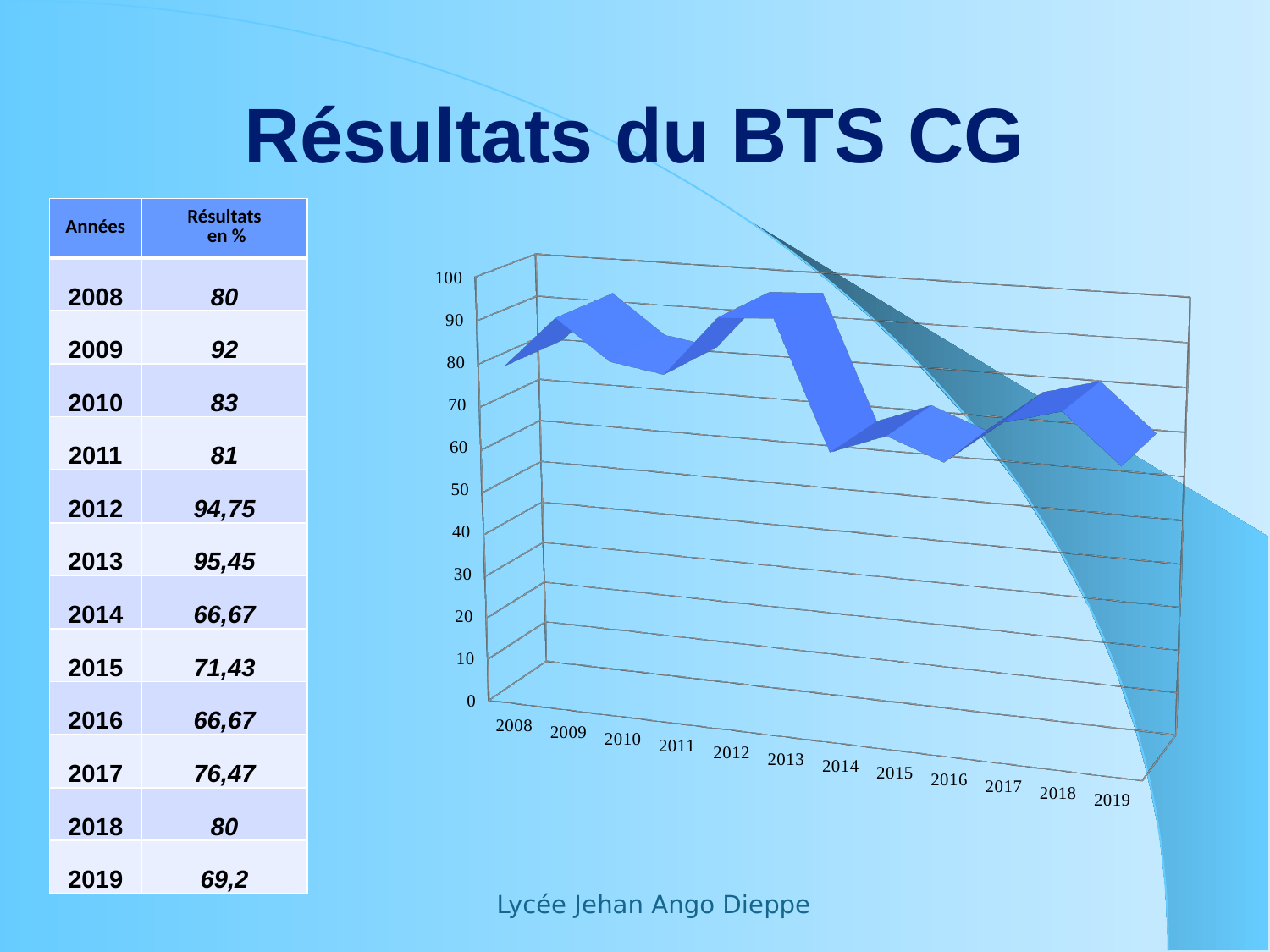

# Résultats du BTS CG
| Années | Résultats en % |
| --- | --- |
| 2008 | 80 |
| 2009 | 92 |
| 2010 | 83 |
| 2011 | 81 |
| 2012 | 94,75 |
| 2013 | 95,45 |
| 2014 | 66,67 |
| 2015 | 71,43 |
| 2016 | 66,67 |
| 2017 | 76,47 |
| 2018 | 80 |
| 2019 | 69,2 |

[unsupported chart]

Lycée Jehan Ango Dieppe